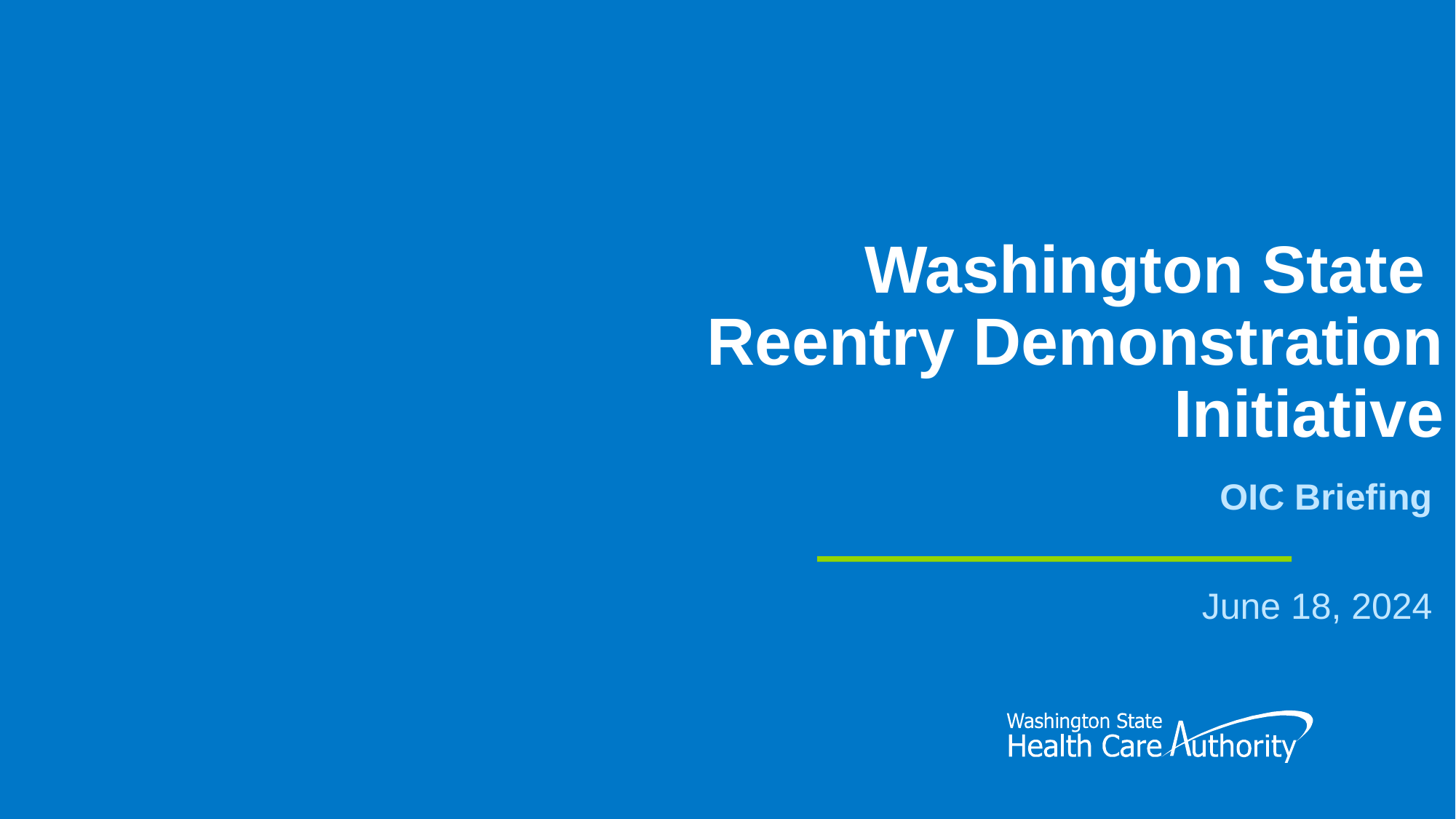

# Washington State Reentry Demonstration Initiative
OIC Briefing

June 18, 2024